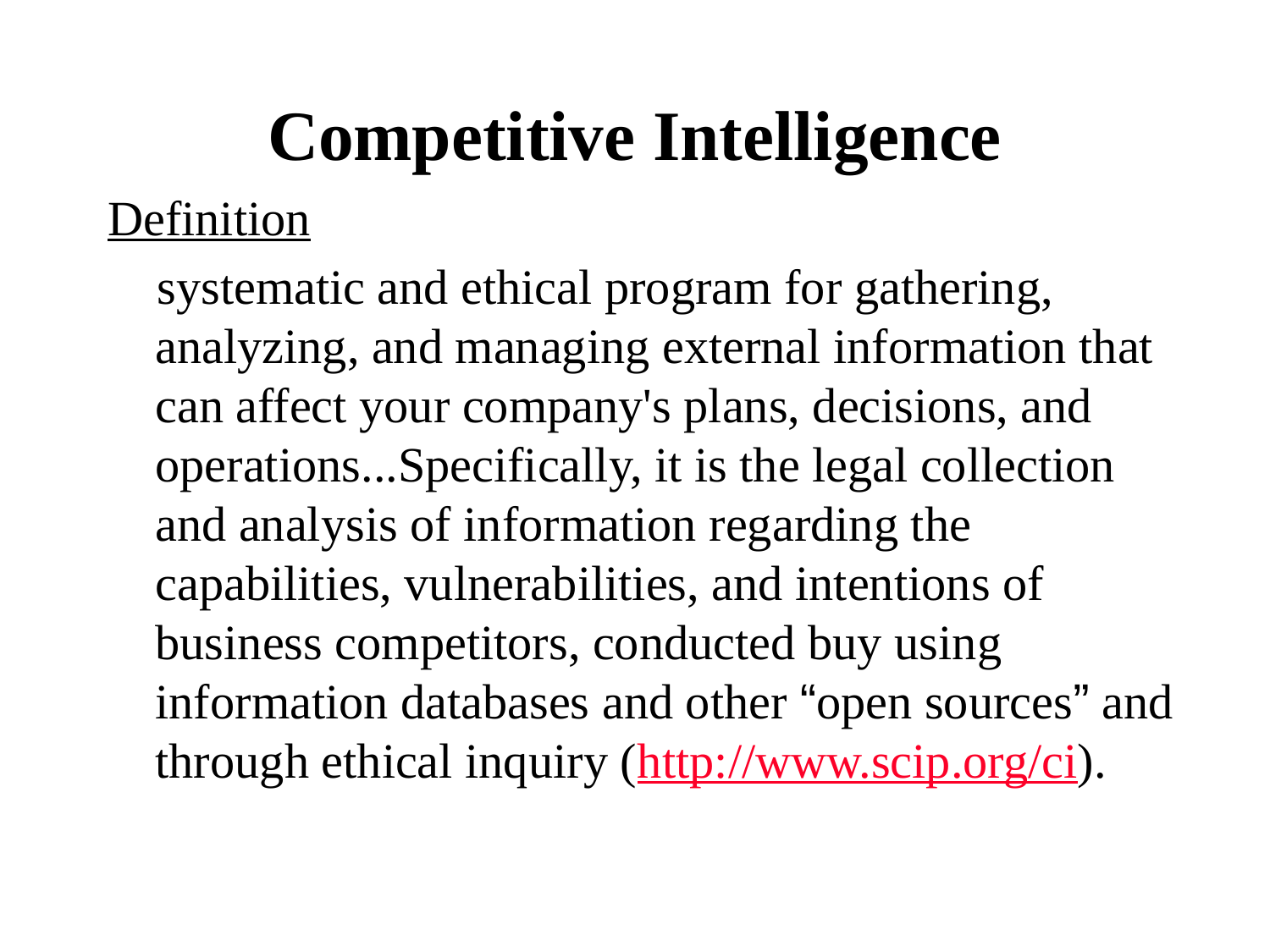

# Competitive Intelligence
Definition
    systematic and ethical program for gathering, analyzing, and managing external information that can affect your company's plans, decisions, and operations...Specifically, it is the legal collection and analysis of information regarding the capabilities, vulnerabilities, and intentions of business competitors, conducted buy using information databases and other “open sources” and through ethical inquiry (http://www.scip.org/ci).